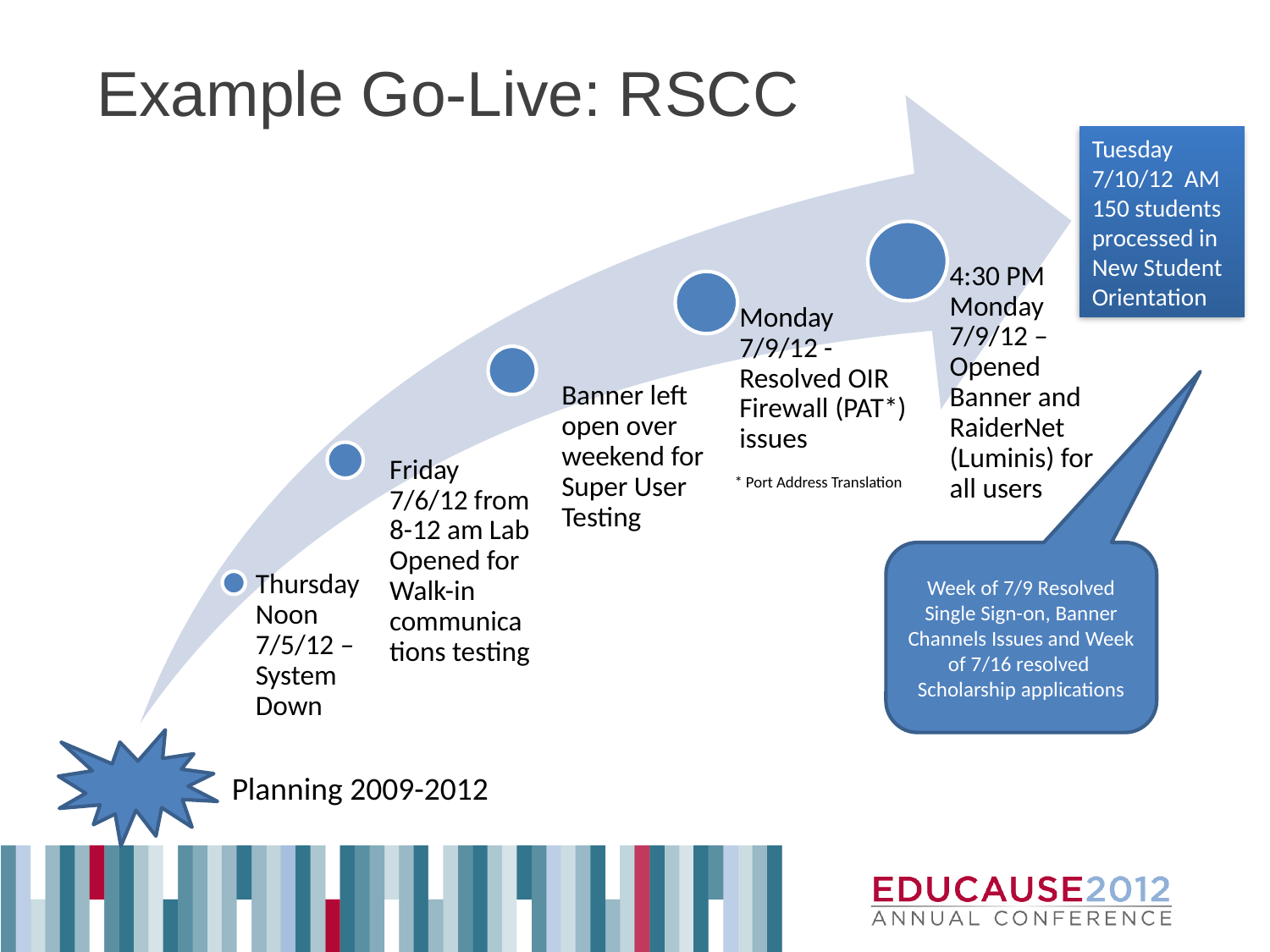

# Example Go-Live: RSCC
Thursday Noon 7/5/12 – System Down
Friday 7/6/12 from 8-12 am Lab Opened for Walk-in communications testing
Banner left open over weekend for Super User Testing
Monday 7/9/12 - Resolved OIR Firewall (PAT*) issues
4:30 PM Monday 7/9/12 – Opened Banner and RaiderNet (Luminis) for all users
Tuesday 7/10/12  AM 150 students processed in New Student
Orientation
* Port Address Translation
Week of 7/9 Resolved Single Sign-on, Banner Channels Issues and Week of 7/16 resolved  Scholarship applications

Planning 2009-2012